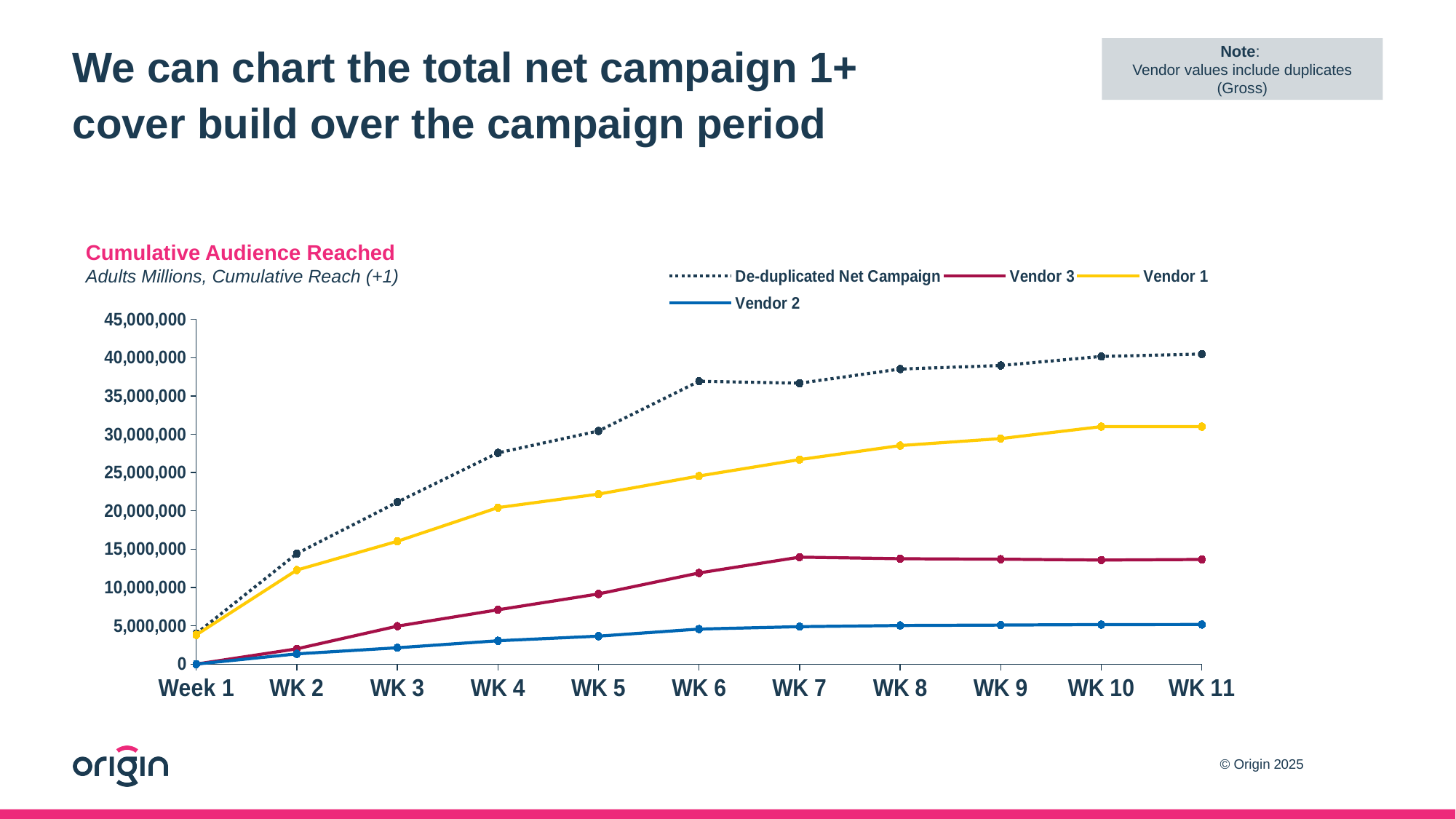

# We can chart the total net campaign 1+ cover build over the campaign period
Note:
Vendor values include duplicates (Gross)
Copy your data over into the data sheet.  The numbers should update automatically.
Cumulative Audience Reached
Adults Millions, Cumulative Reach (+1)

### Chart

| Category | De-duplicated Net Campaign | Vendor 3 | Vendor 1 | Vendor 2 |
|---|---|---|---|---|
| Week 1 | 3987480.0 | 0.0 | 3807300.0 | 0.0 |
| WK 2 | 14419440.0 | 1986810.0 | 12269250.0 | 1334880.75 |
| WK 3 | 21151935.0 | 4951170.0 | 16028250.0 | 2128407.75 |
| WK 4 | 27569640.0 | 7082460.0 | 20428800.0 | 3044975.85 |
| WK 5 | 30427530.0 | 9154950.0 | 22187550.0 | 3644345.25 |
| WK 6 | 36916950.0 | 11890725.0 | 24554250.0 | 4568753.7 |
| WK 7 | 36662220.0 | 13956600.0 | 26694150.0 | 4886679.0 |
| WK 8 | 38510010.0 | 13748595.0 | 28521150.0 | 5033711.55 |
| WK 9 | 38972220.0 | 13686120.0 | 29433600.0 | 5093894.4 |
| WK 10 | 40154310.0 | 13576290.0 | 30996000.0 | 5154808.05 |
| WK 11 | 40467840.0 | 13652310.0 | 30996000.0 | 5162610.6 |